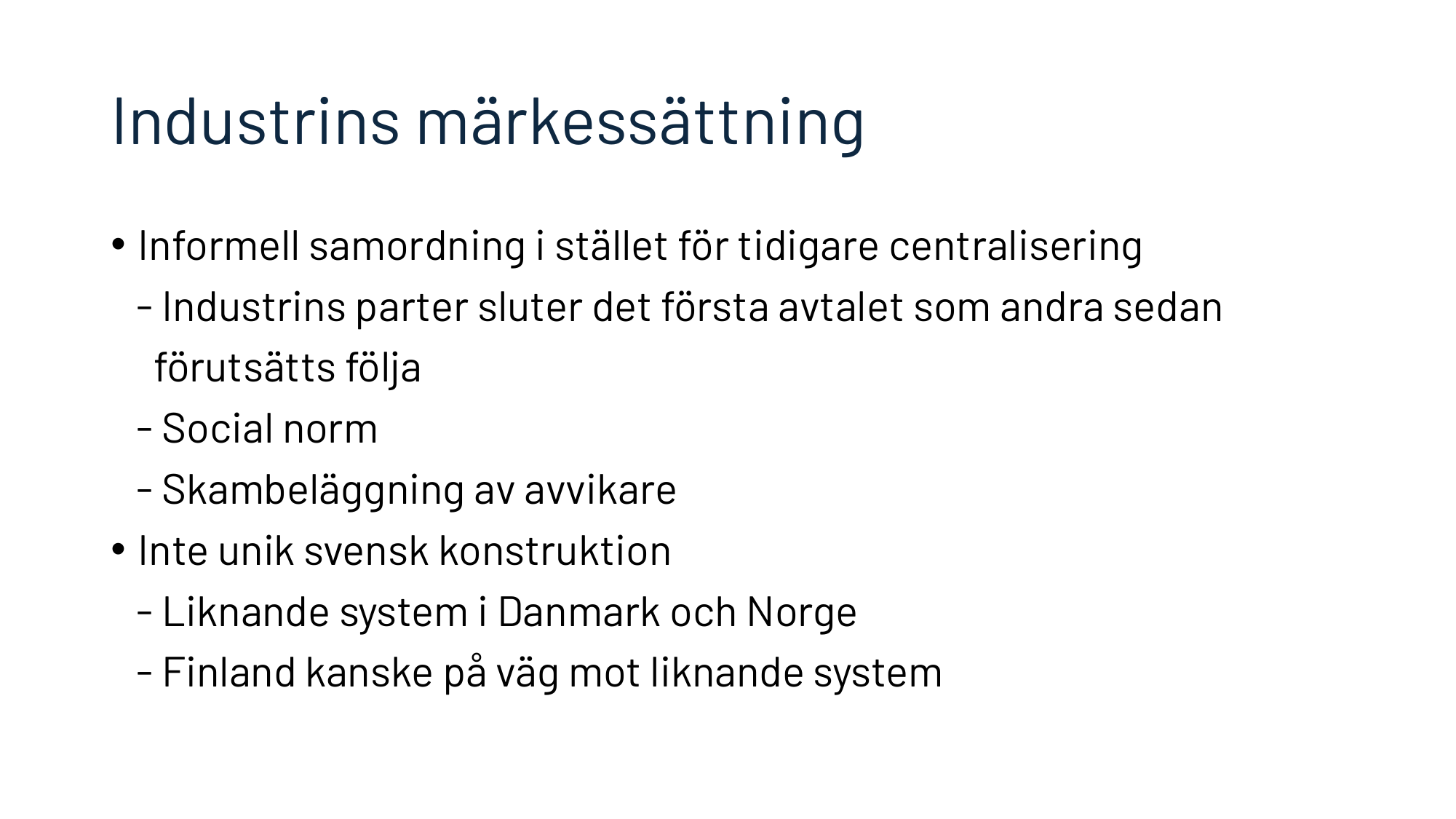

# Industrins märkessättning
Informell samordning i stället för tidigare centralisering
   - Industrins parter sluter det första avtalet som andra sedan
     förutsätts följa
   - Social norm
   - Skambeläggning av avvikare
Inte unik svensk konstruktion
   - Liknande system i Danmark och Norge
   - Finland kanske på väg mot liknande system